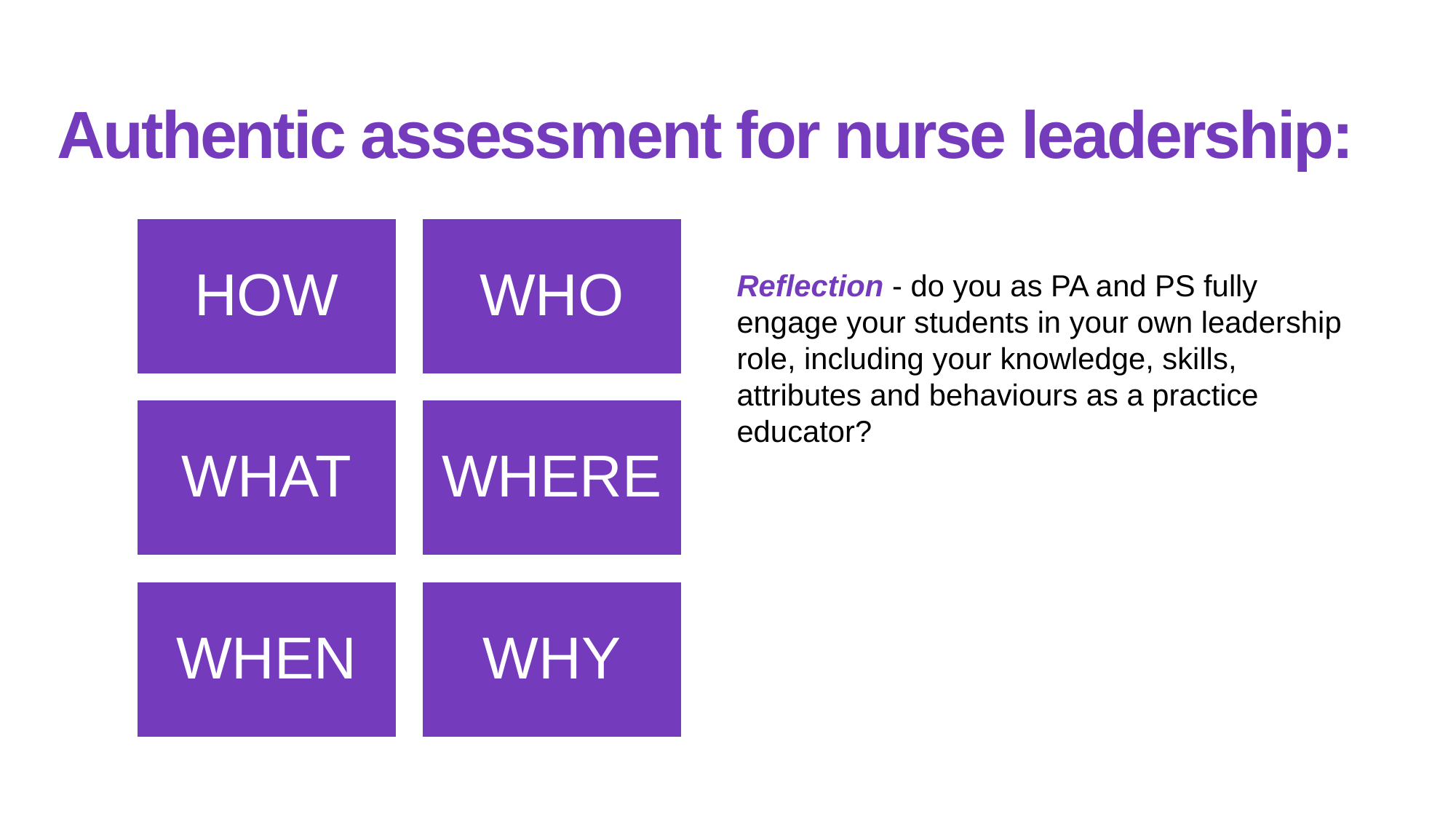

# Authentic assessment for nurse leadership:
HOW
WHO
WHAT
WHERE
WHEN
WHY

Reflection - do you as PA and PS fully engage your students in your own leadership role, including your knowledge, skills, attributes and behaviours as a practice educator?